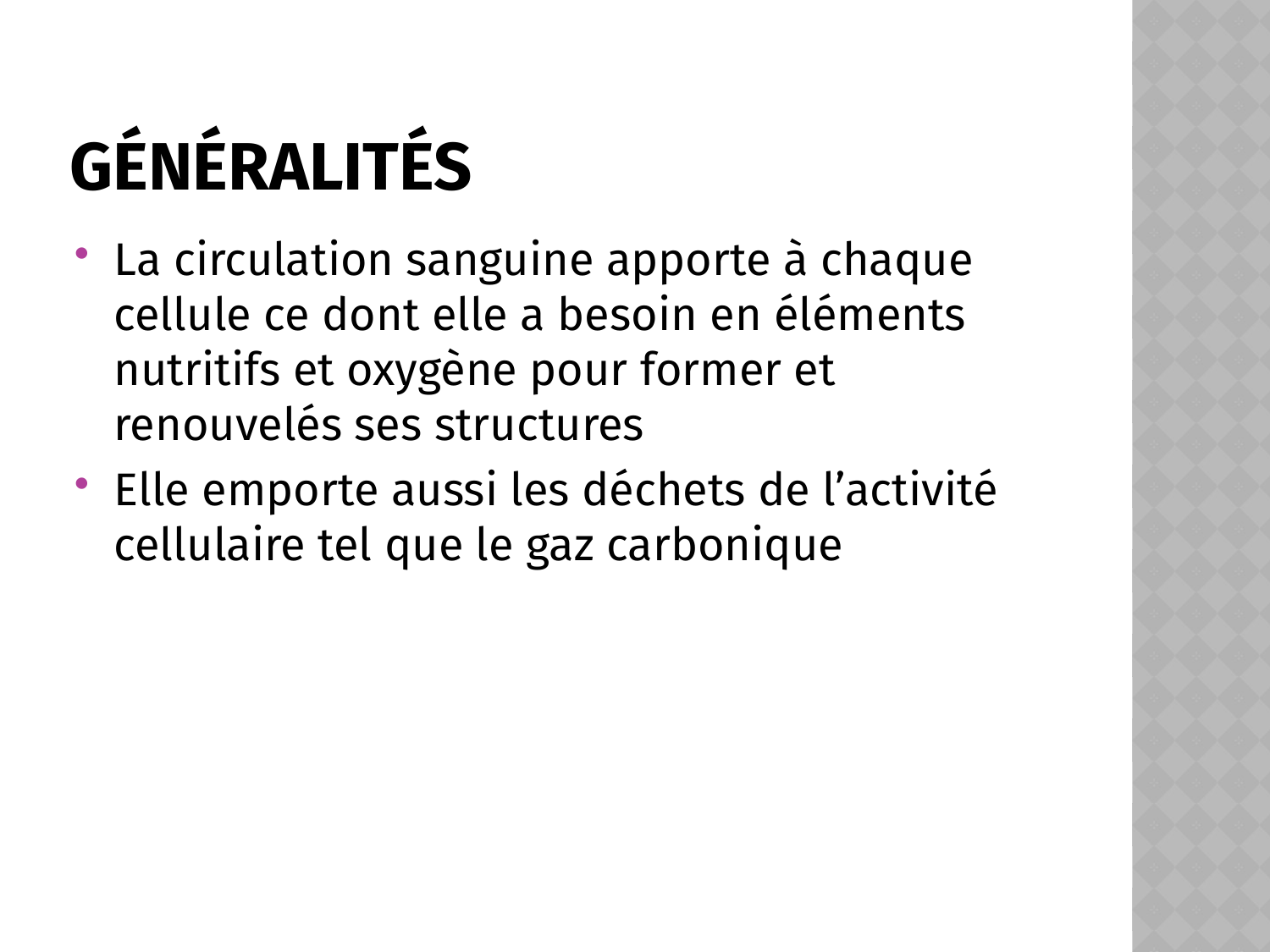

# Généralités
La circulation sanguine apporte à chaque cellule ce dont elle a besoin en éléments nutritifs et oxygène pour former et renouvelés ses structures
Elle emporte aussi les déchets de l’activité cellulaire tel que le gaz carbonique